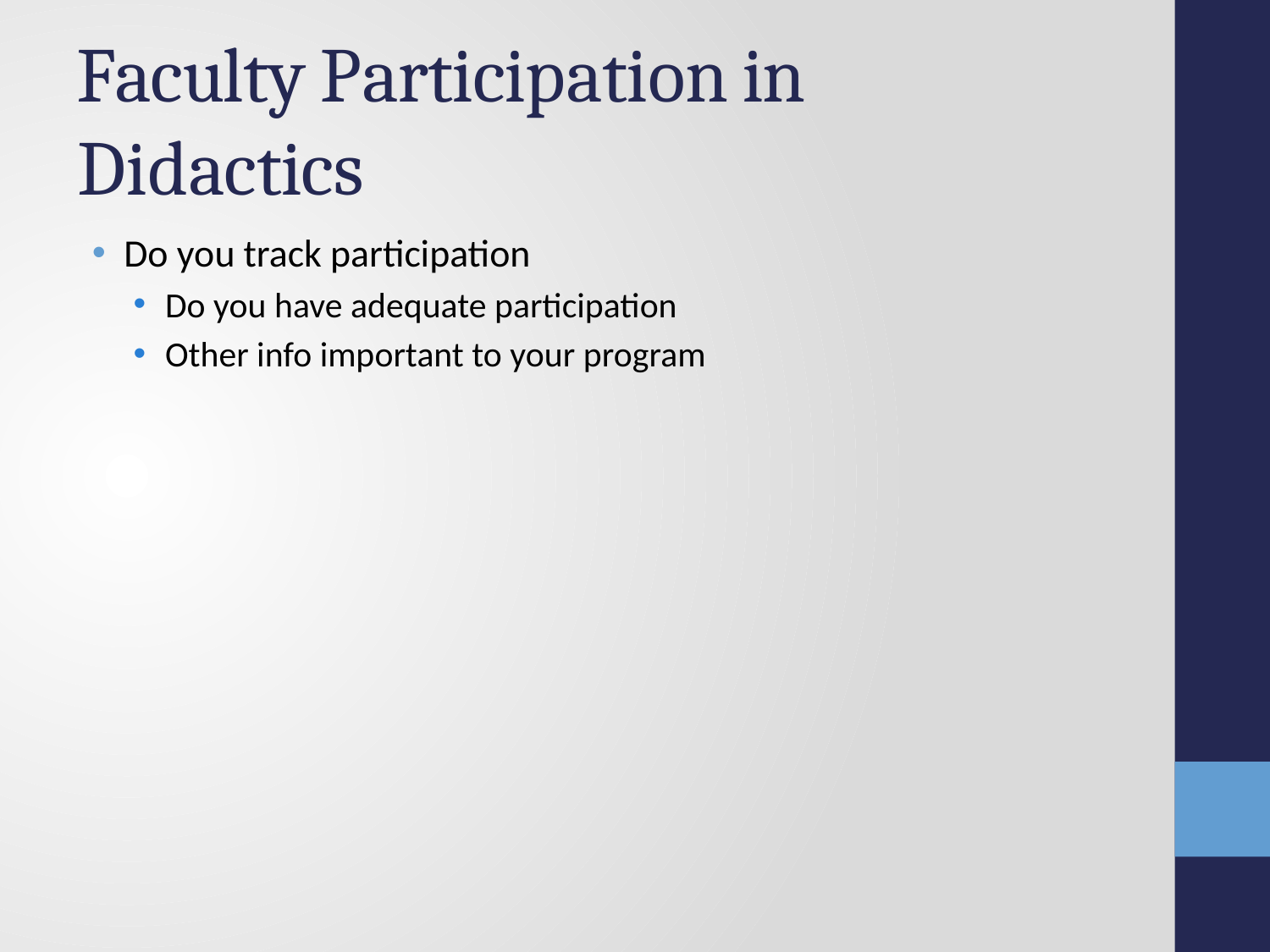

# Faculty Participation in Didactics
Do you track participation
Do you have adequate participation
Other info important to your program